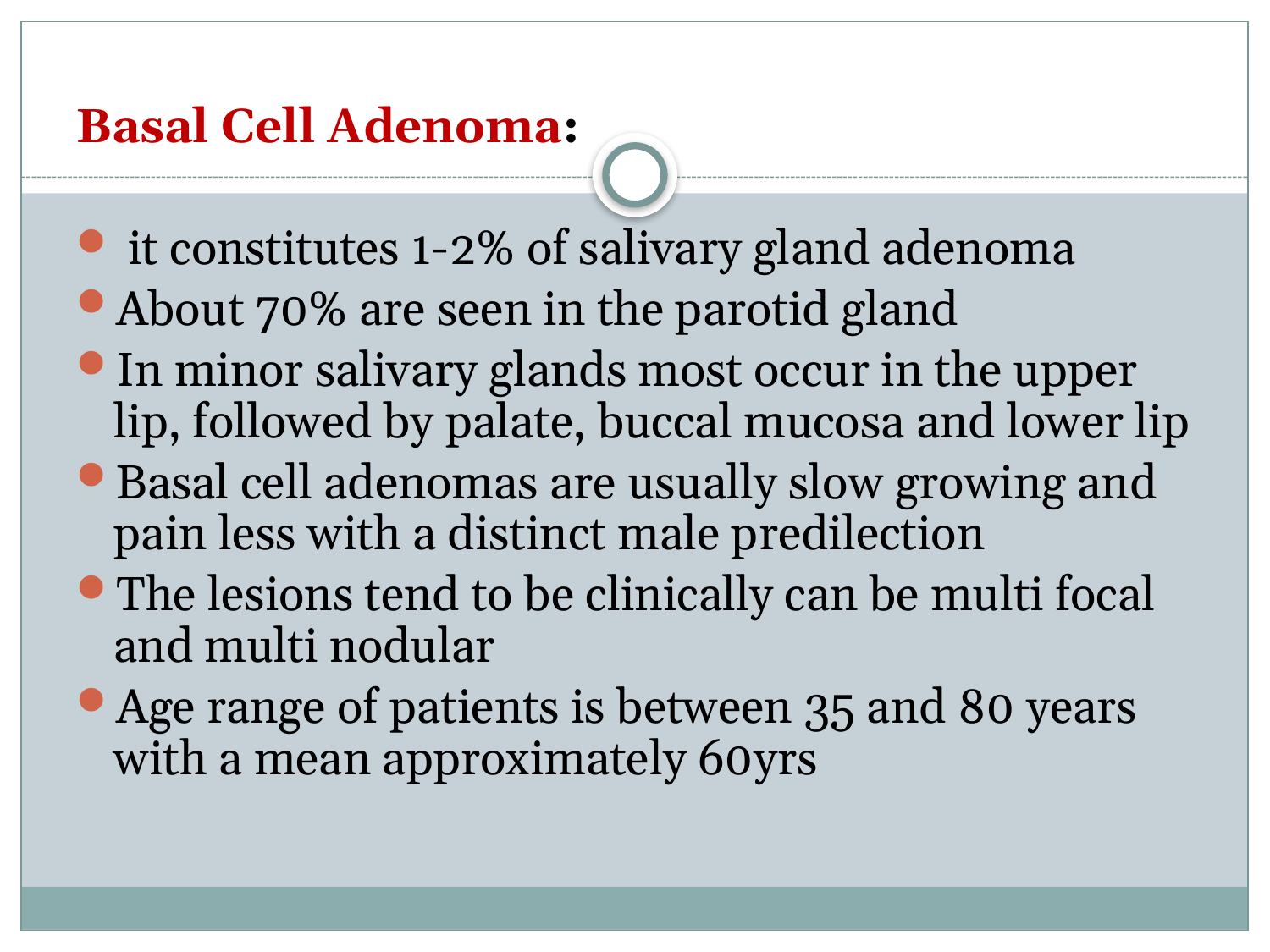

Basal Cell Adenoma:

 it constitutes 1-2% of salivary gland adenoma
About 70% are seen in the parotid gland
In minor salivary glands most occur in the upper lip, followed by palate, buccal mucosa and lower lip
Basal cell adenomas are usually slow growing and pain less with a distinct male predilection
The lesions tend to be clinically can be multi focal and multi nodular
Age range of patients is between 35 and 80 years with a mean approximately 60yrs